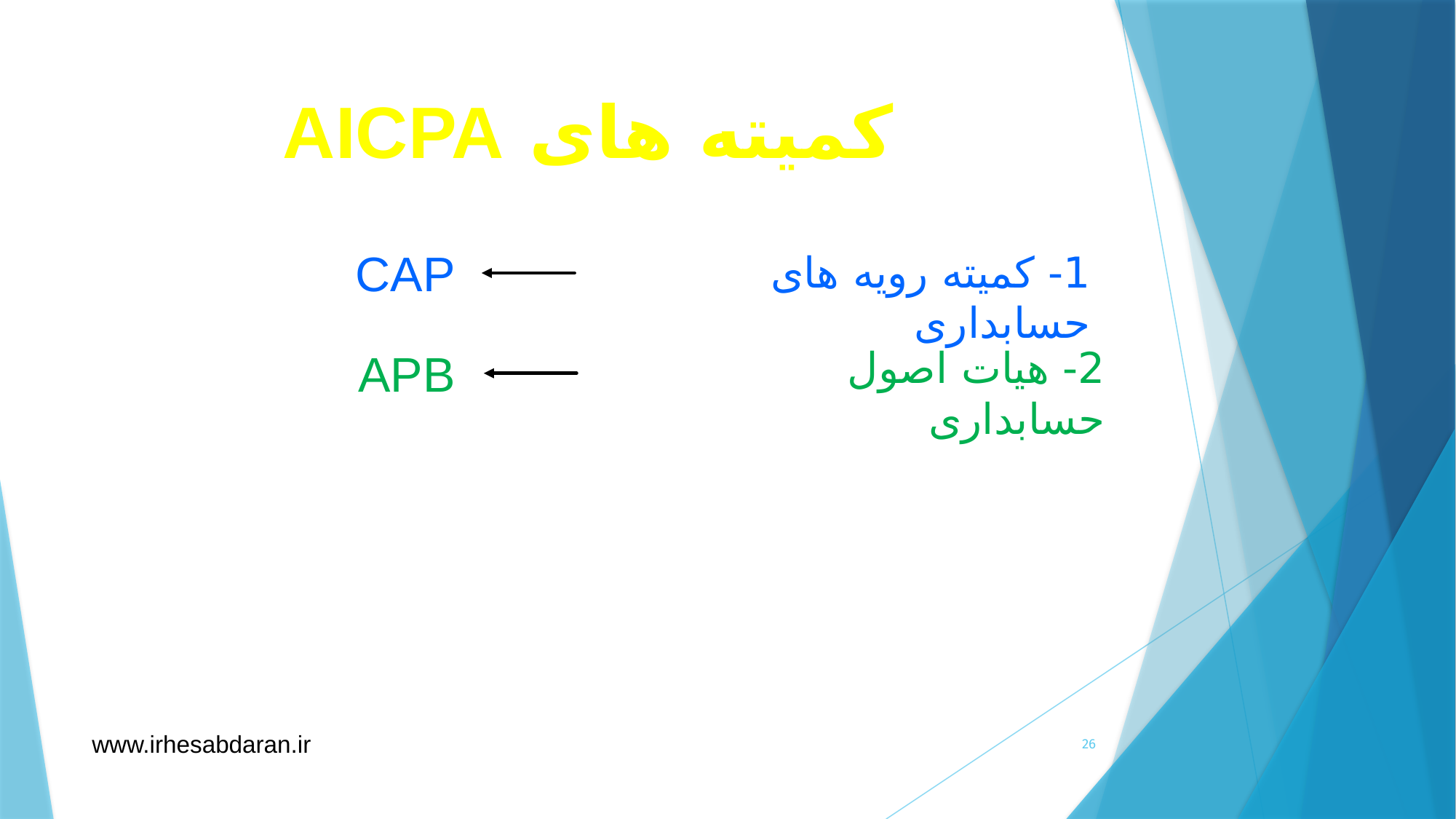

# کمیته های AICPA
CAP

1- کمیته رویه های حسابداری

2- هیات اصول حسابداری

APB

www.irhesabdaran.ir
26